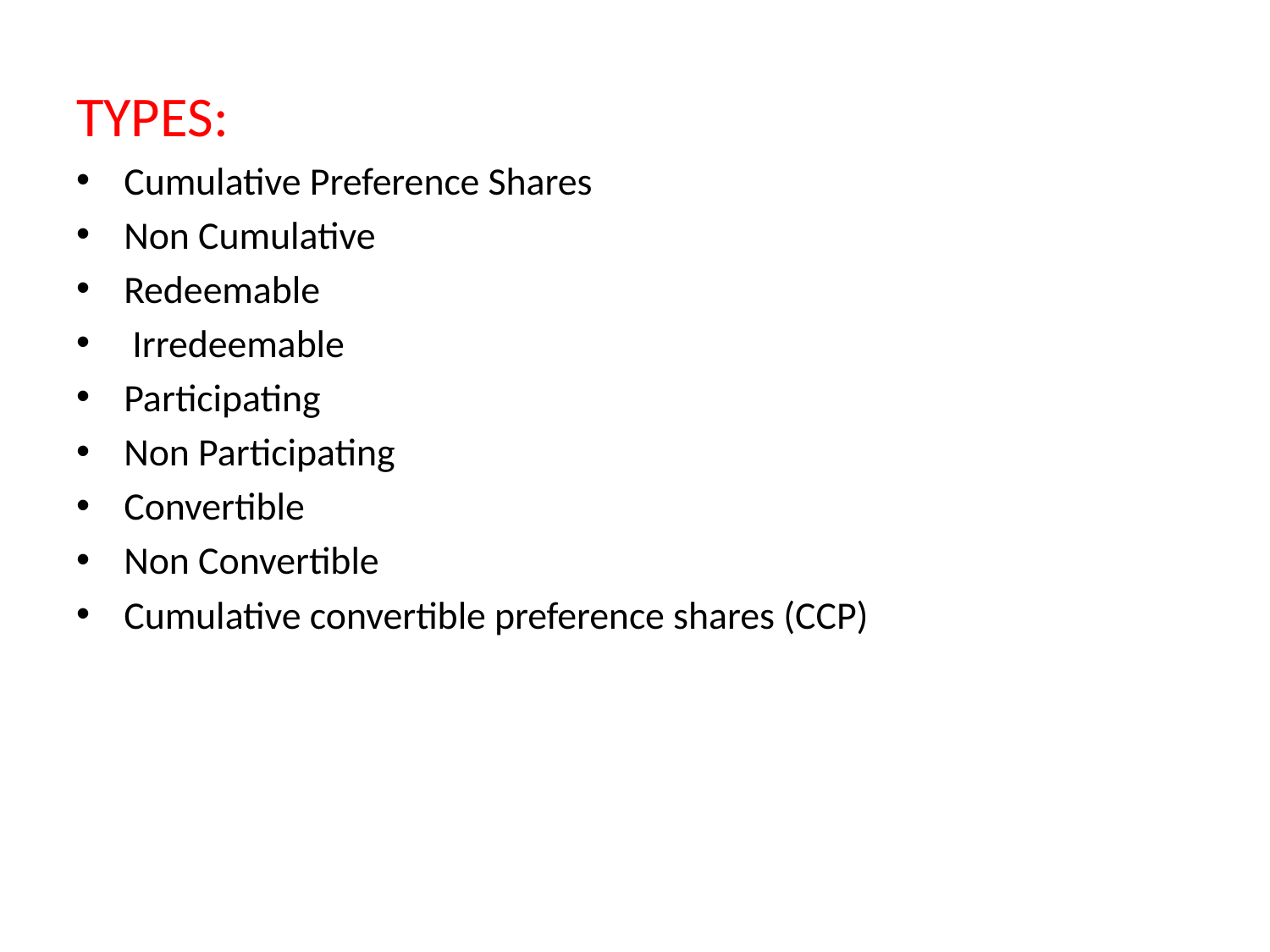

TYPES:
Cumulative Preference Shares
Non Cumulative
Redeemable
 Irredeemable
Participating
Non Participating
Convertible
Non Convertible
Cumulative convertible preference shares (CCP)